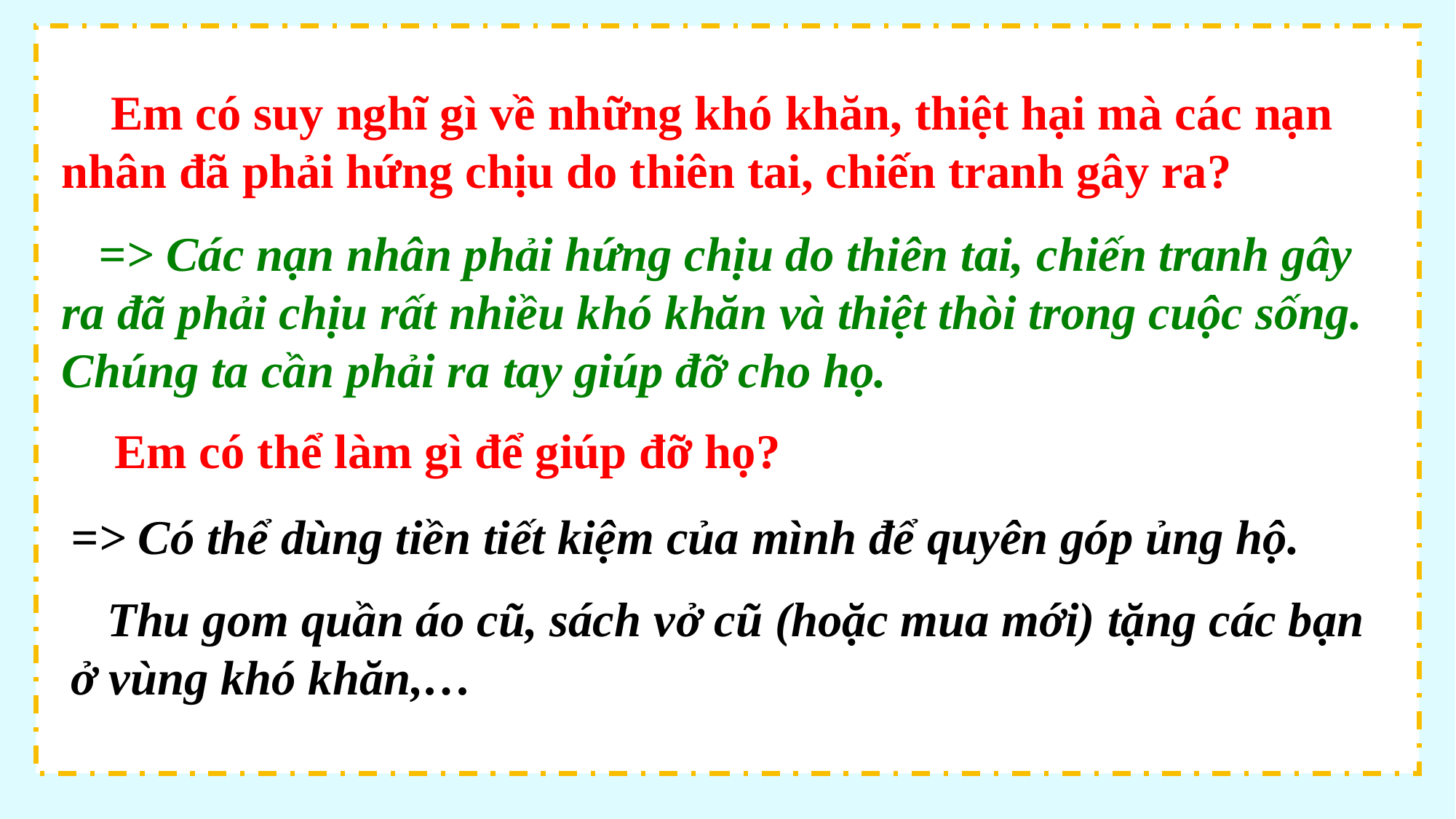

Em có suy nghĩ gì về những khó khăn, thiệt hại mà các nạn nhân đã phải hứng chịu do thiên tai, chiến tranh gây ra?

   => Các nạn nhân phải hứng chịu do thiên tai, chiến tranh gây ra đã phải chịu rất nhiều khó khăn và thiệt thòi trong cuộc sống. Chúng ta cần phải ra tay giúp đỡ cho họ.
   Em có thể làm gì để giúp đỡ họ?

=> Có thể dùng tiền tiết kiệm của mình để quyên góp ủng hộ.
   Thu gom quần áo cũ, sách vở cũ (hoặc mua mới) tặng các bạn ở vùng khó khăn,…